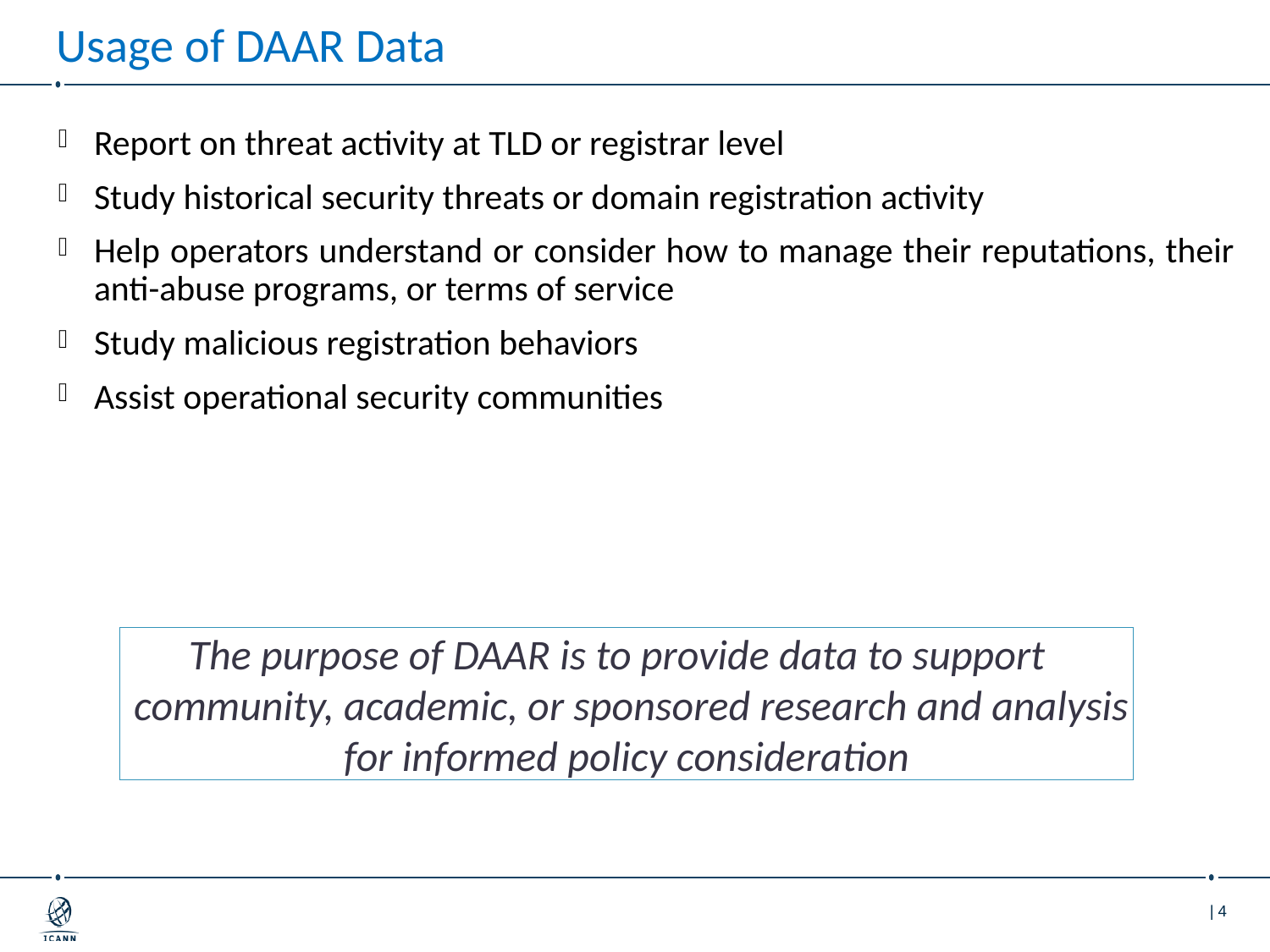

# Usage of DAAR Data
Report on threat activity at TLD or registrar level
Study historical security threats or domain registration activity
Help operators understand or consider how to manage their reputations, their anti-abuse programs, or terms of service
Study malicious registration behaviors
Assist operational security communities
The purpose of DAAR is to provide data to support
 community, academic, or sponsored research and analysis for informed policy consideration